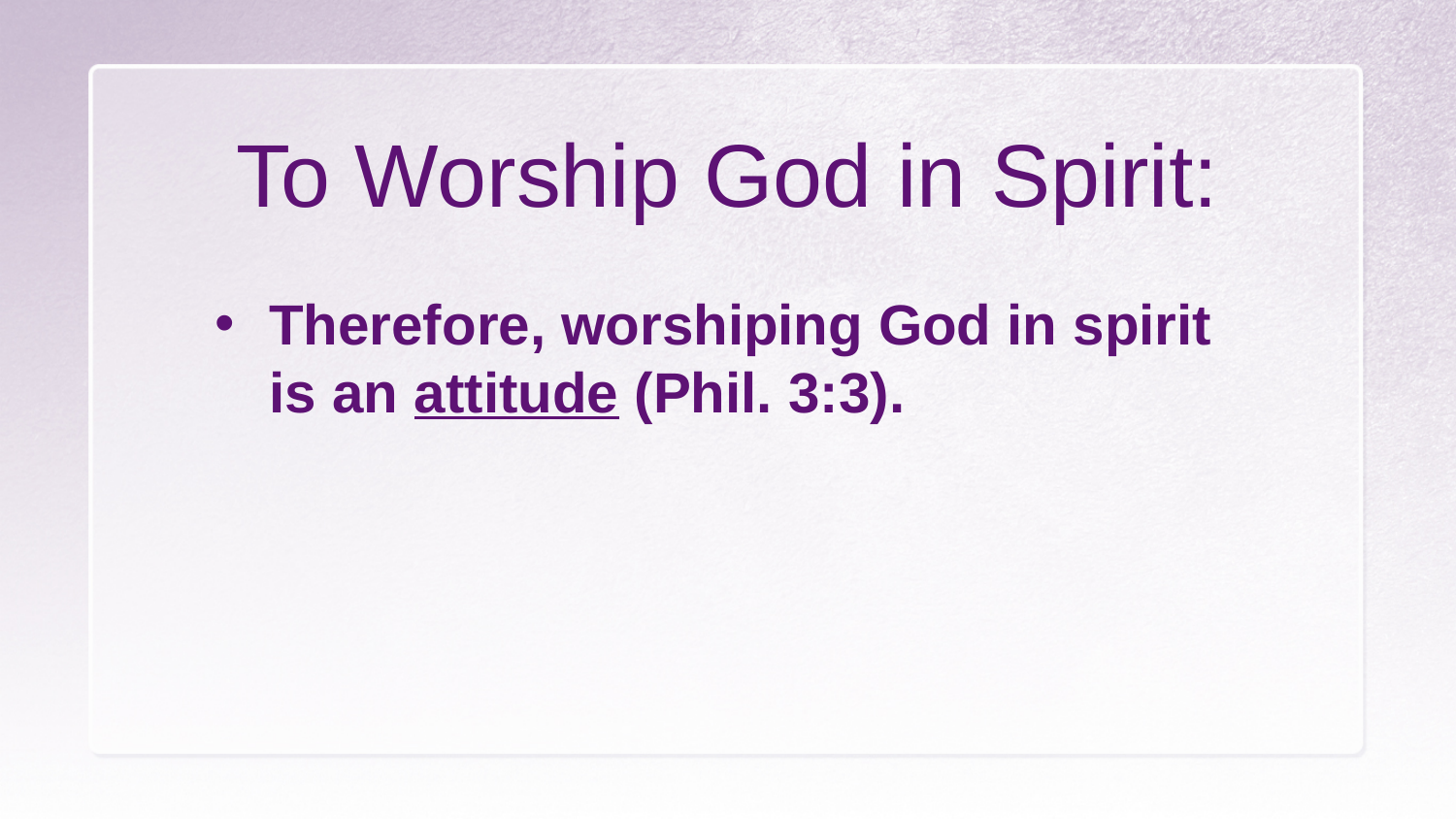

# To Worship God in Spirit:
Therefore, worshiping God in spirit is an attitude (Phil. 3:3).